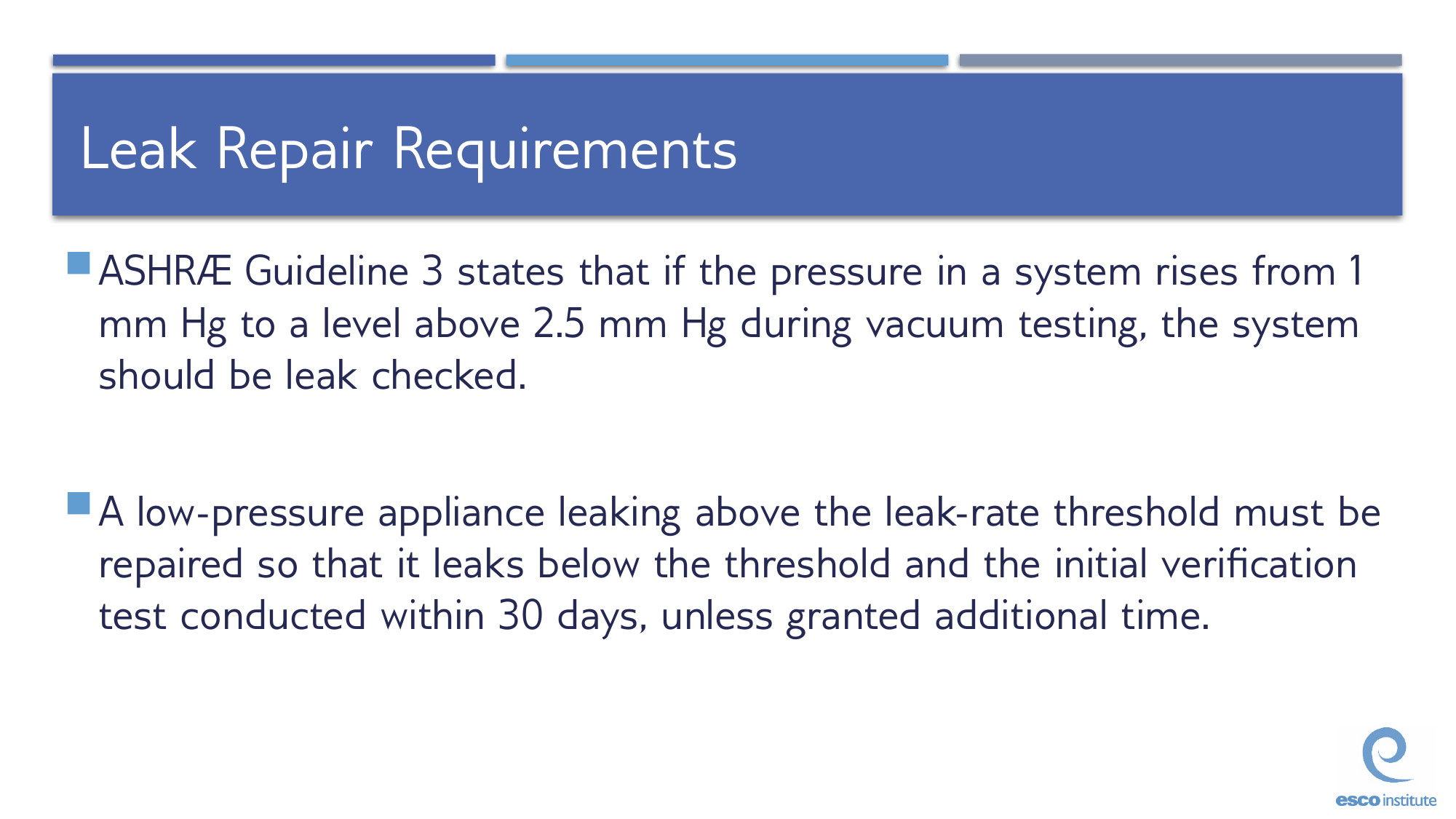

# Leak Repair Requirements
ASHRAE Guideline 3 states that if the pressure in a system rises from 1 mm Hg to a level above 2.5 mm Hg during vacuum testing, the system should be leak checked.

A low-pressure appliance leaking above the leak-rate threshold must be repaired so that it leaks below the threshold and the initial verification test conducted within 30 days, unless granted additional time.